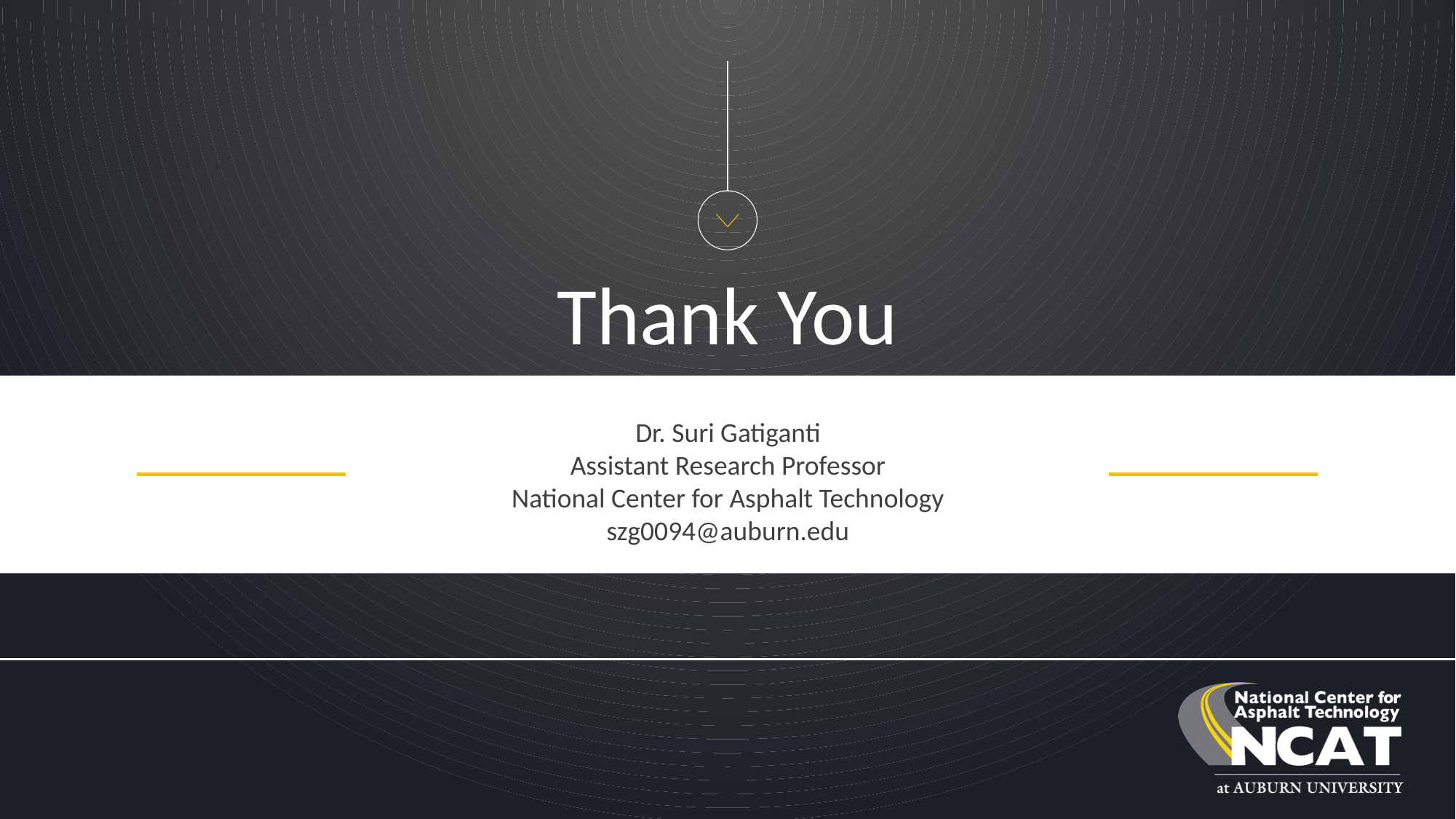

Dr. Suri Gatiganti
Assistant Research Professor
National Center for Asphalt Technology
szg0094@auburn.edu